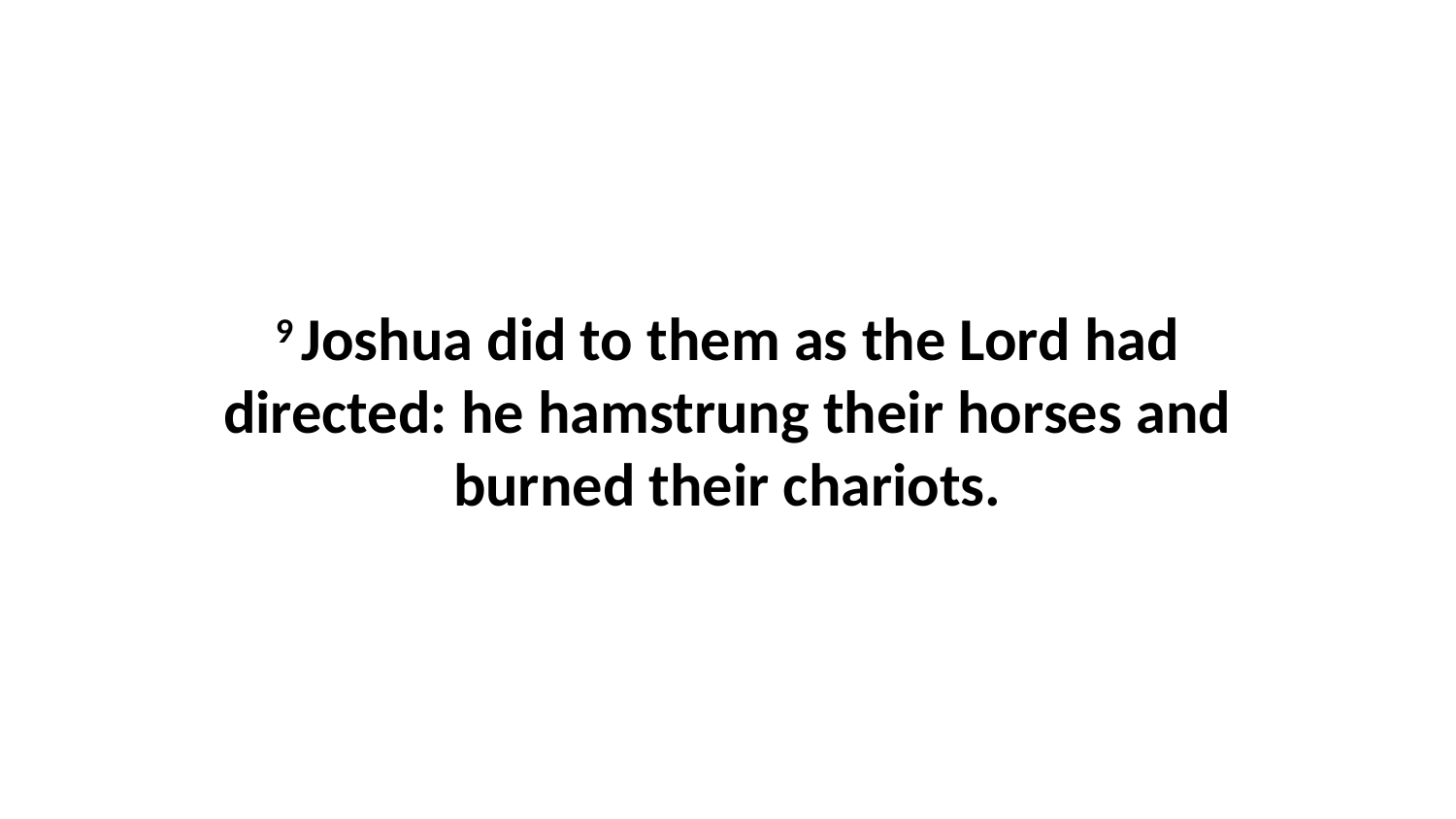

9 Joshua did to them as the Lord had directed: he hamstrung their horses and burned their chariots.